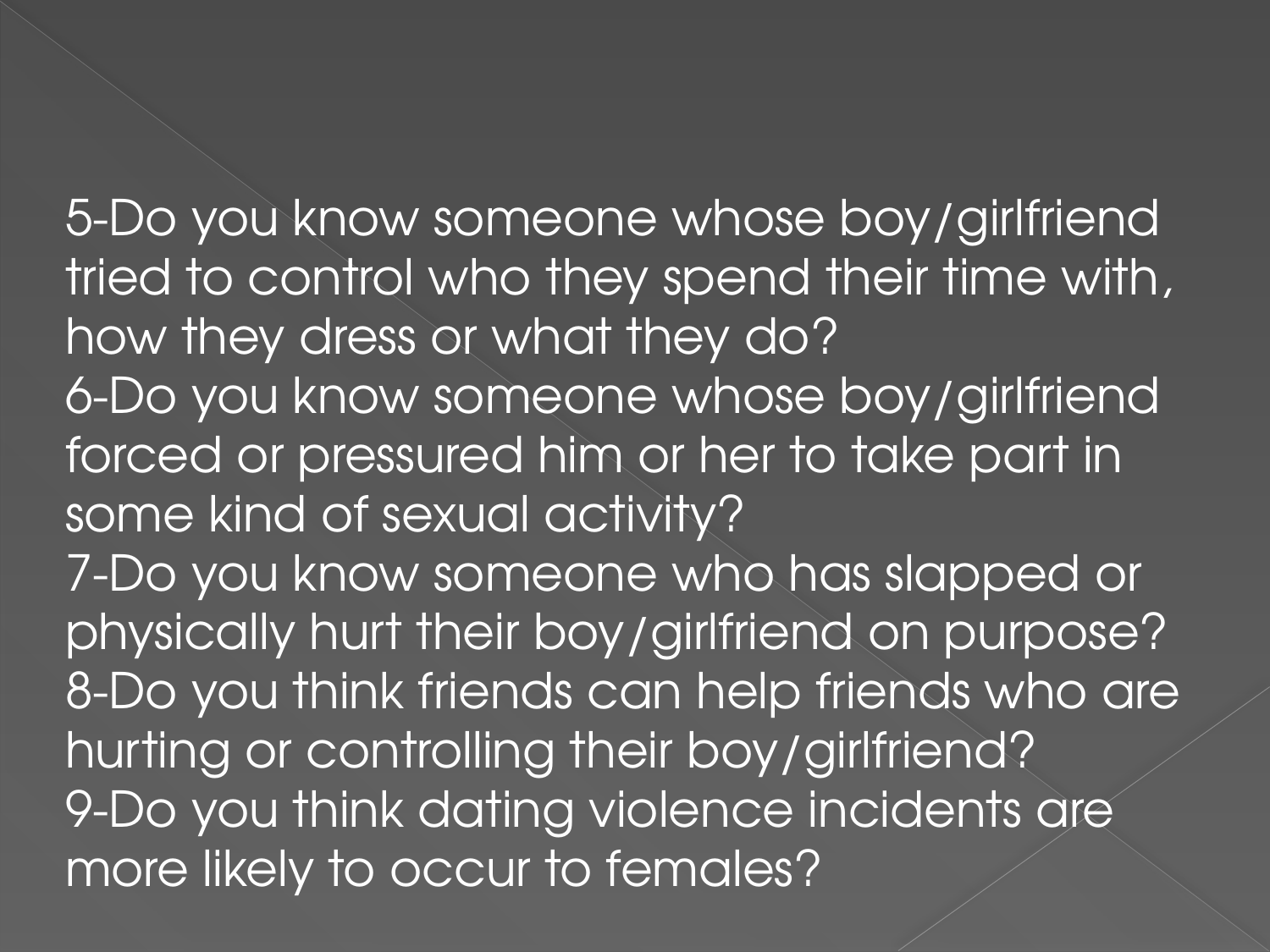

5-Do you know someone whose boy/girlfriend tried to control who they spend their time with, how they dress or what they do?
6-Do you know someone whose boy/girlfriend forced or pressured him or her to take part in some kind of sexual activity?
7-Do you know someone who has slapped or physically hurt their boy/girlfriend on purpose?
8-Do you think friends can help friends who are hurting or controlling their boy/girlfriend?
9-Do you think dating violence incidents are more likely to occur to females?